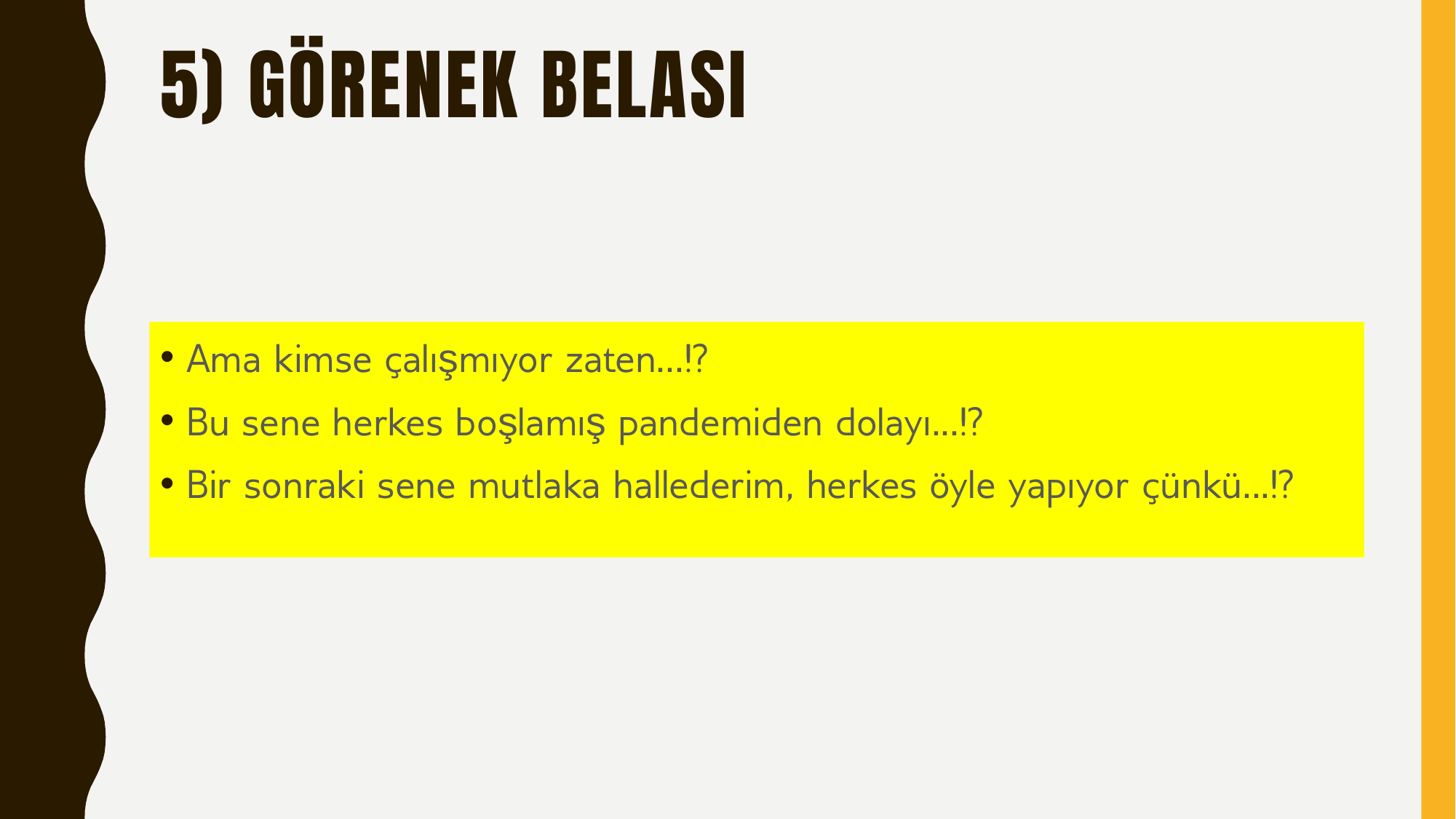

# 5) Görenek belası
Ama kimse çalışmıyor zaten...!?
Bu sene herkes boşlamış pandemiden dolayı...!?
Bir sonraki sene mutlaka hallederim, herkes öyle yapıyor çünkü...!?